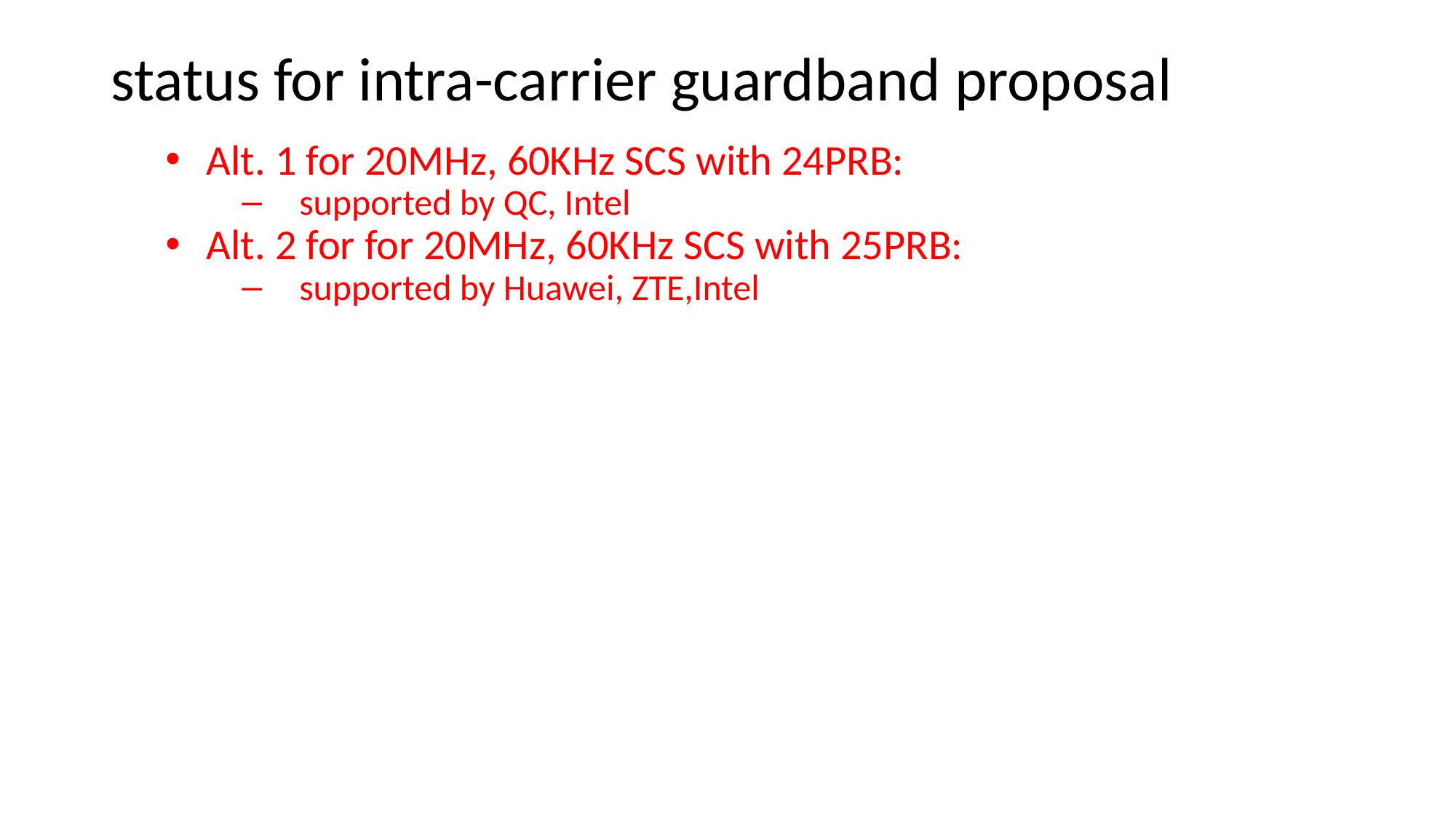

# status for intra-carrier guardband proposal

Alt. 1 for 20MHz, 60KHz SCS with 24PRB:
  supported by QC, Intel
Alt. 2 for for 20MHz, 60KHz SCS with 25PRB:
  supported by Huawei, ZTE,Intel

3